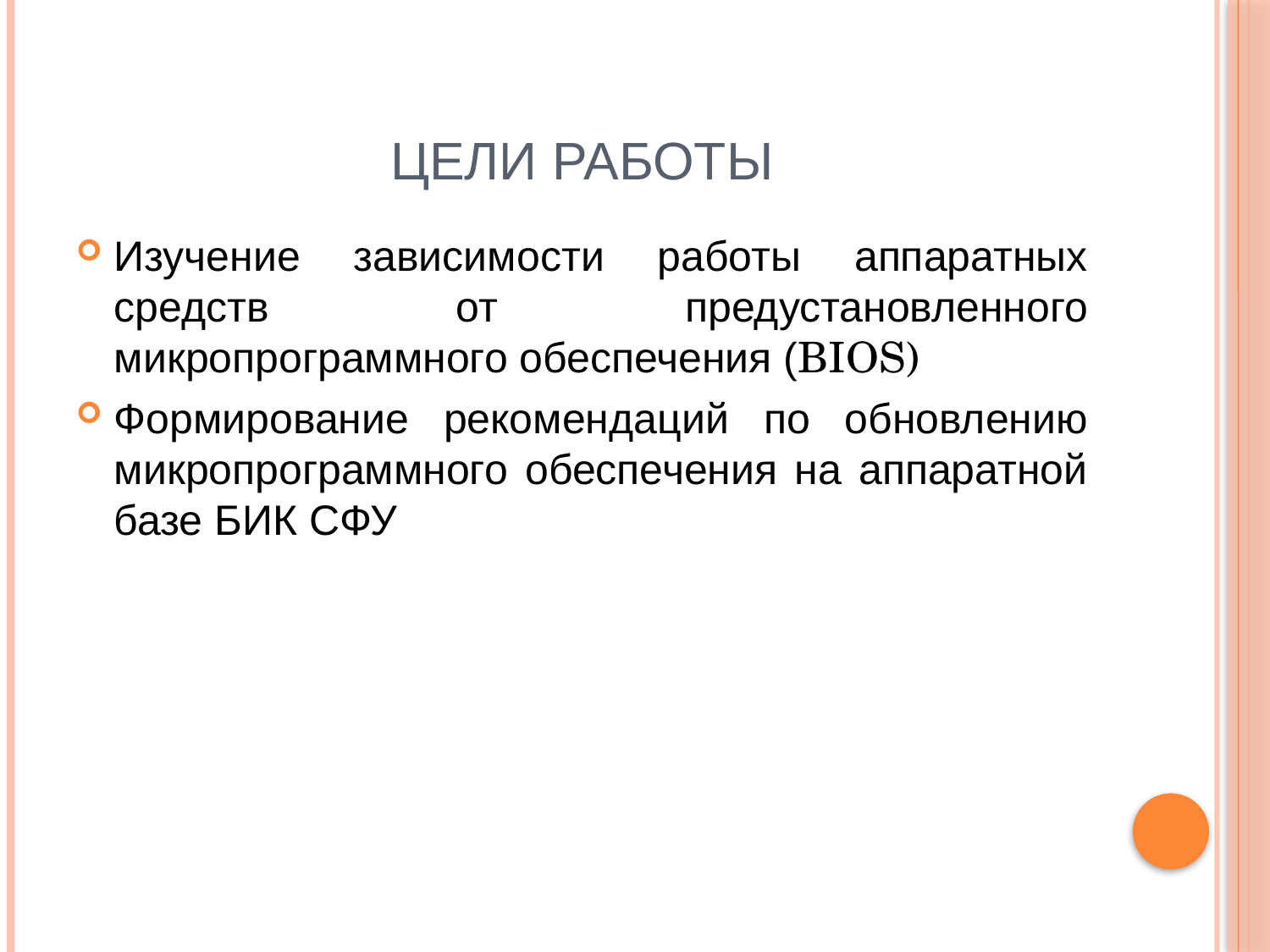

# Цели работы
Изучение зависимости работы аппаратных средств от предустановленного микропрограммного обеспечения (BIOS)
Формирование рекомендаций по обновлению микропрограммного обеспечения на аппаратной базе БИК СФУ